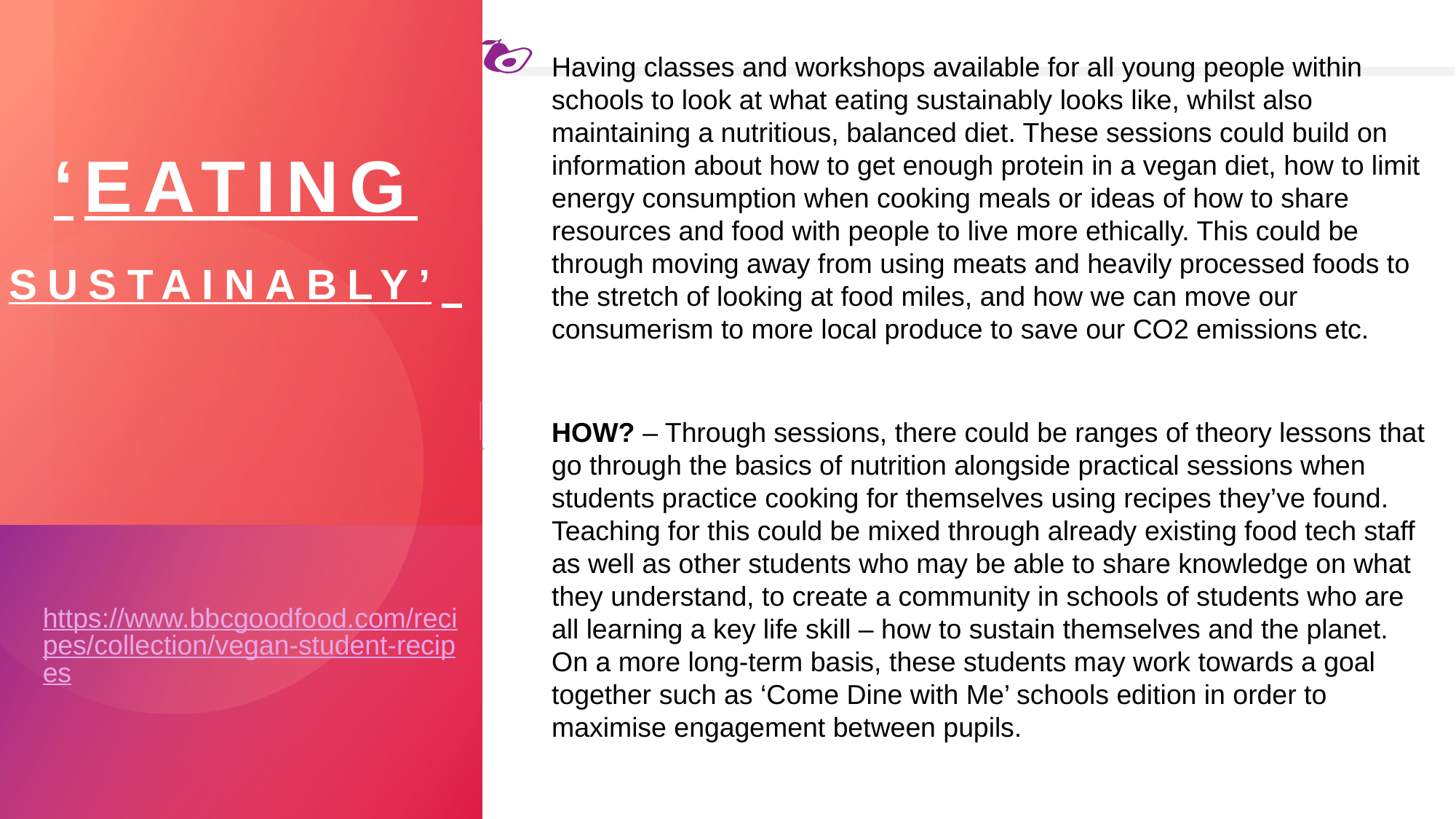

Having classes and workshops available for all young people within schools to look at what eating sustainably looks like, whilst also maintaining a nutritious, balanced diet. These sessions could build on information about how to get enough protein in a vegan diet, how to limit energy consumption when cooking meals or ideas of how to share resources and food with people to live more ethically. This could be through moving away from using meats and heavily processed foods to the stretch of looking at food miles, and how we can move our consumerism to more local produce to save our CO2 emissions etc.
HOW? – Through sessions, there could be ranges of theory lessons that go through the basics of nutrition alongside practical sessions when students practice cooking for themselves using recipes they’ve found. Teaching for this could be mixed through already existing food tech staff as well as other students who may be able to share knowledge on what they understand, to create a community in schools of students who are all learning a key life skill – how to sustain themselves and the planet. On a more long-term basis, these students may work towards a goal together such as ‘Come Dine with Me’ schools edition in order to maximise engagement between pupils.
# ‘Eating sustainably’

https://www.bbcgoodfood.com/recipes/collection/vegan-student-recipes